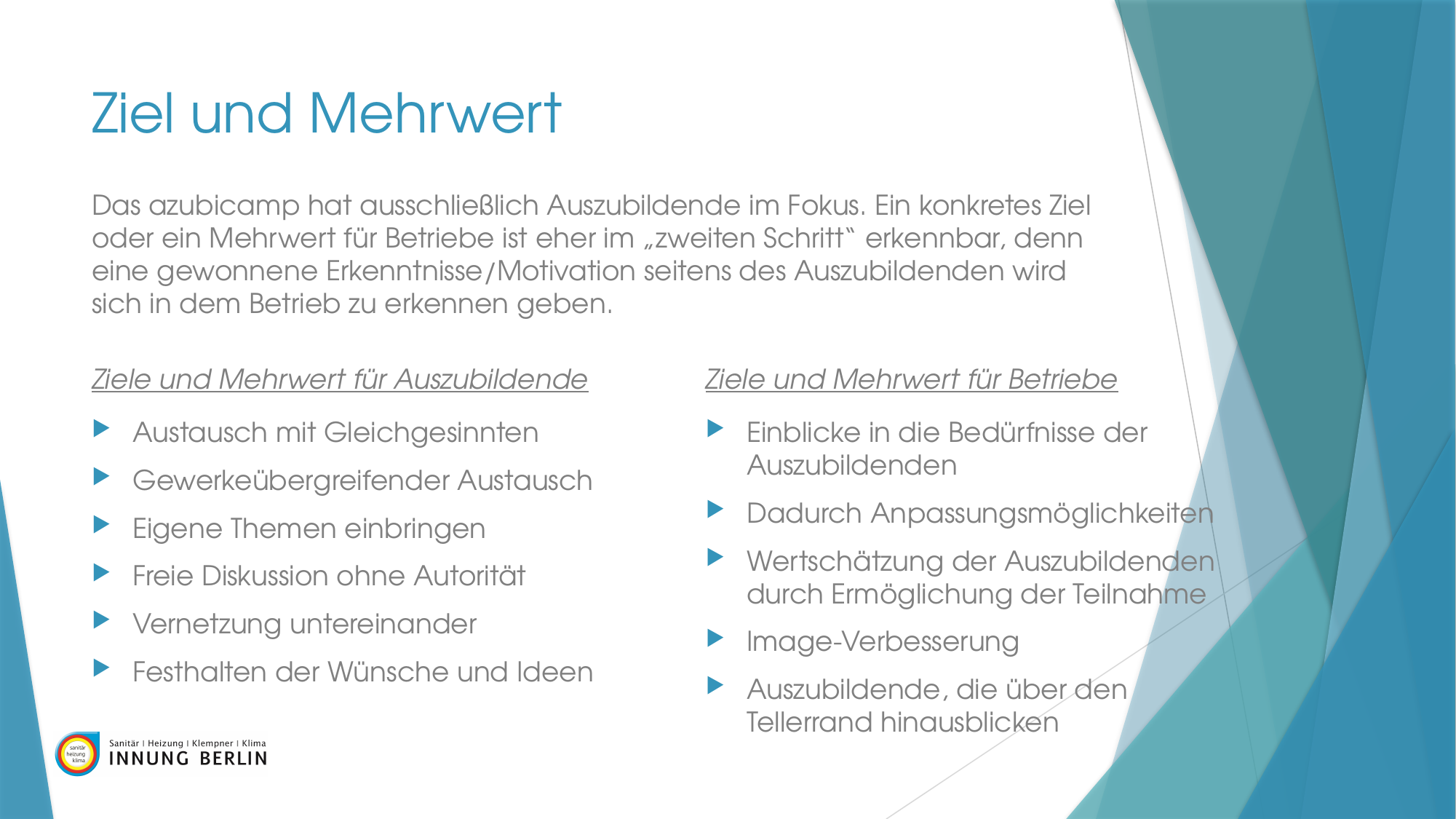

# Ziel und Mehrwert
Das azubicamp hat ausschließlich Auszubildende im Fokus. Ein konkretes Ziel oder ein Mehrwert für Betriebe ist eher im „zweiten Schritt“ erkennbar, denn eine gewonnene Erkenntnisse/Motivation seitens des Auszubildenden wird sich in dem Betrieb zu erkennen geben.
Ziele und Mehrwert für Auszubildende
Ziele und Mehrwert für Betriebe
Austausch mit Gleichgesinnten
Gewerkeübergreifender Austausch
Eigene Themen einbringen
Freie Diskussion ohne Autorität
Vernetzung untereinander
Festhalten der Wünsche und Ideen
Einblicke in die Bedürfnisse der Auszubildenden
Dadurch Anpassungsmöglichkeiten
Wertschätzung der Auszubildenden durch Ermöglichung der Teilnahme
Image-Verbesserung
Auszubildende, die über den Tellerrand hinausblicken